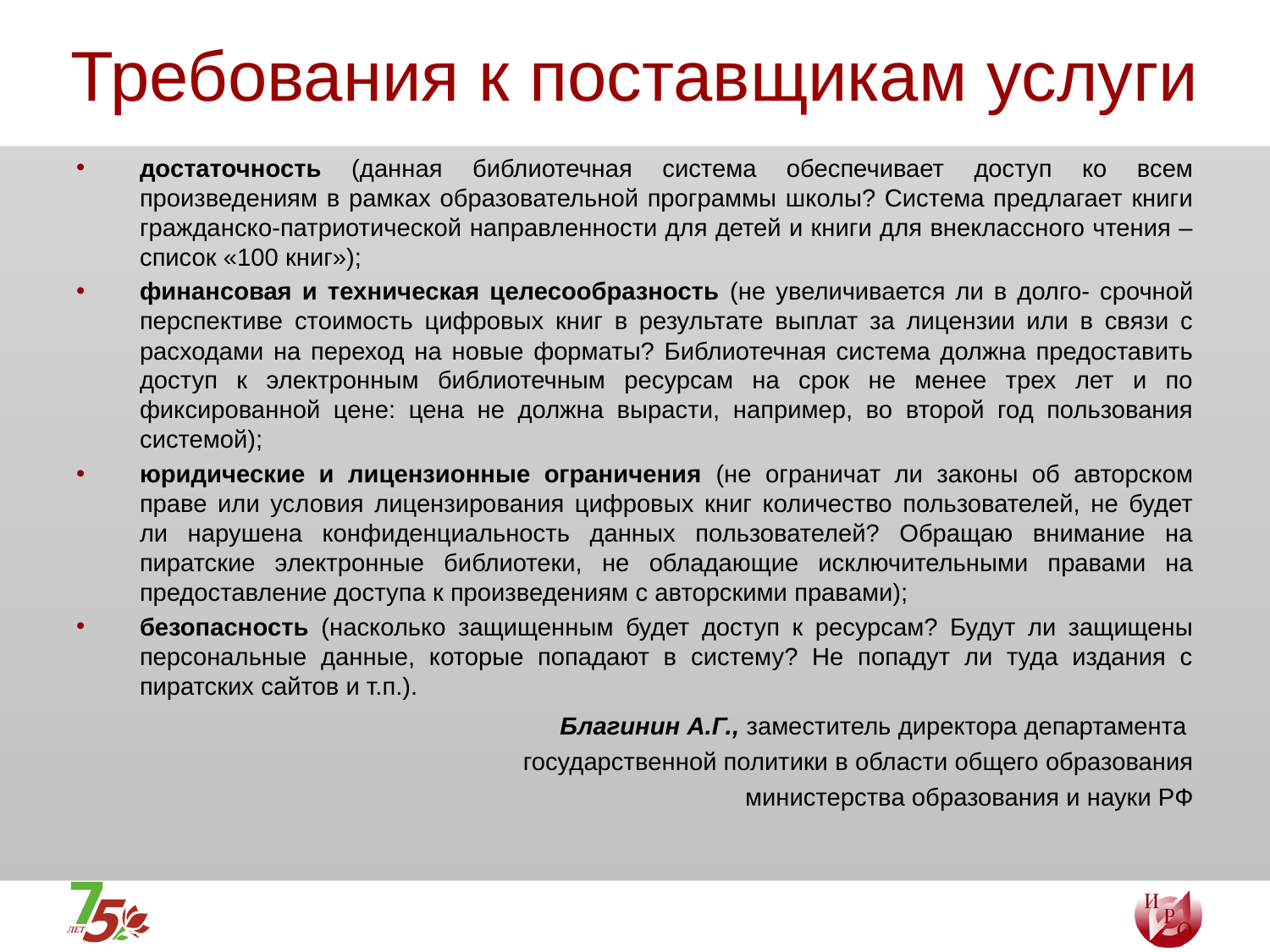

# Требования к поставщикам услуги
достаточность (данная библиотечная система обеспечивает доступ ко всем произведениям в рамках образовательной программы школы? Система предлагает книги гражданско-патриотической направленности для детей и книги для внеклассного чтения – список «100 книг»);
финансовая и техническая целесообразность (не увеличивается ли в долго- срочной перспективе стоимость цифровых книг в результате выплат за лицензии или в связи с расходами на переход на новые форматы? Библиотечная система должна предоставить доступ к электронным библиотечным ресурсам на срок не менее трех лет и по фиксированной цене: цена не должна вырасти, например, во второй год пользования системой);
юридические и лицензионные ограничения (не ограничат ли законы об авторском праве или условия лицензирования цифровых книг количество пользователей, не будет ли нарушена конфиденциальность данных пользователей? Обращаю внимание на пиратские электронные библиотеки, не обладающие исключительными правами на предоставление доступа к произведениям с авторскими правами);
безопасность (насколько защищенным будет доступ к ресурсам? Будут ли защищены персональные данные, которые попадают в систему? Не попадут ли туда издания с пиратских сайтов и т.п.).
 Благинин А.Г., заместитель директора департамента
государственной политики в области общего образования
министерства образования и науки РФ